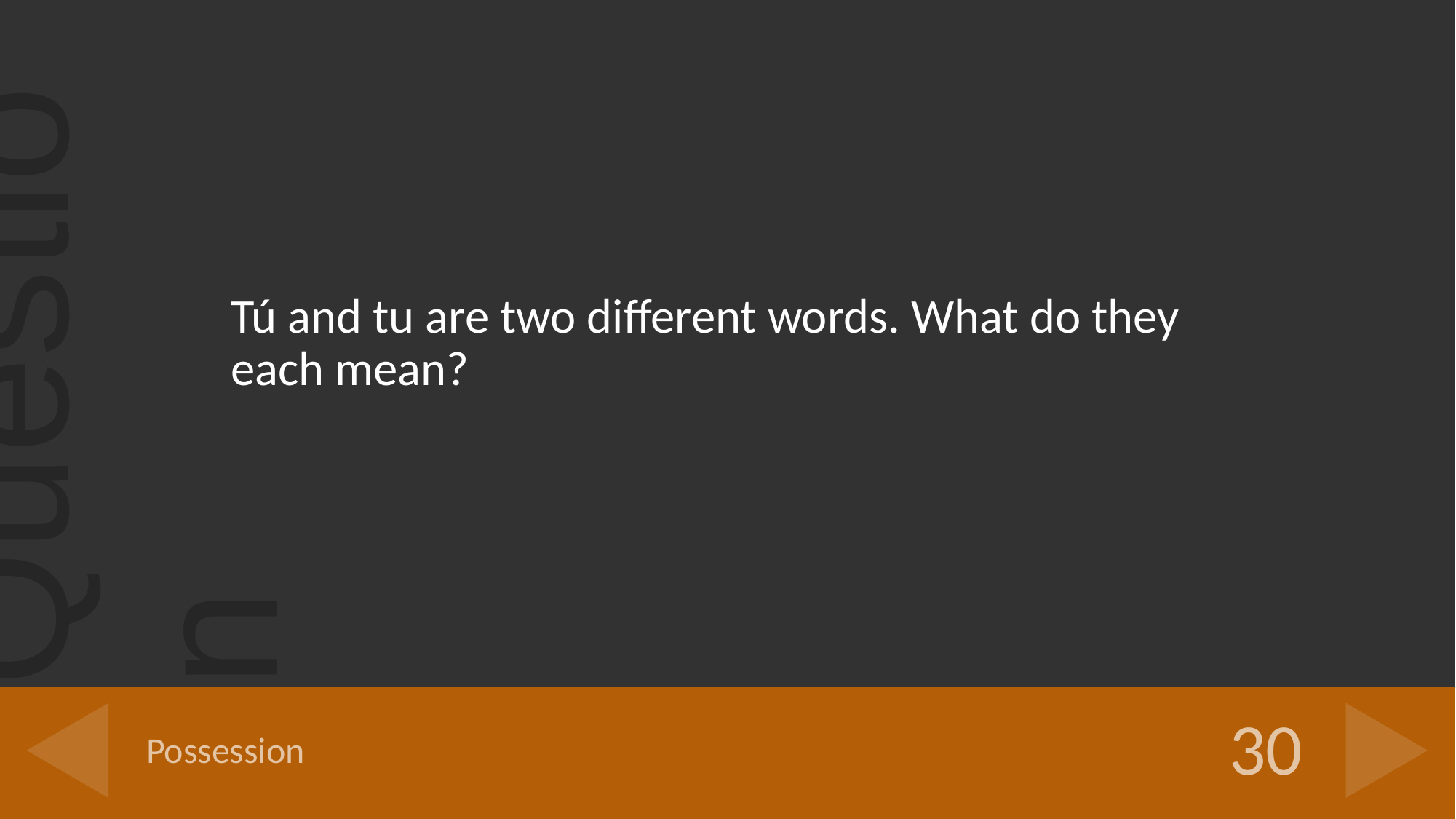

Tú and tu are two different words. What do they each mean?
# Possession
30